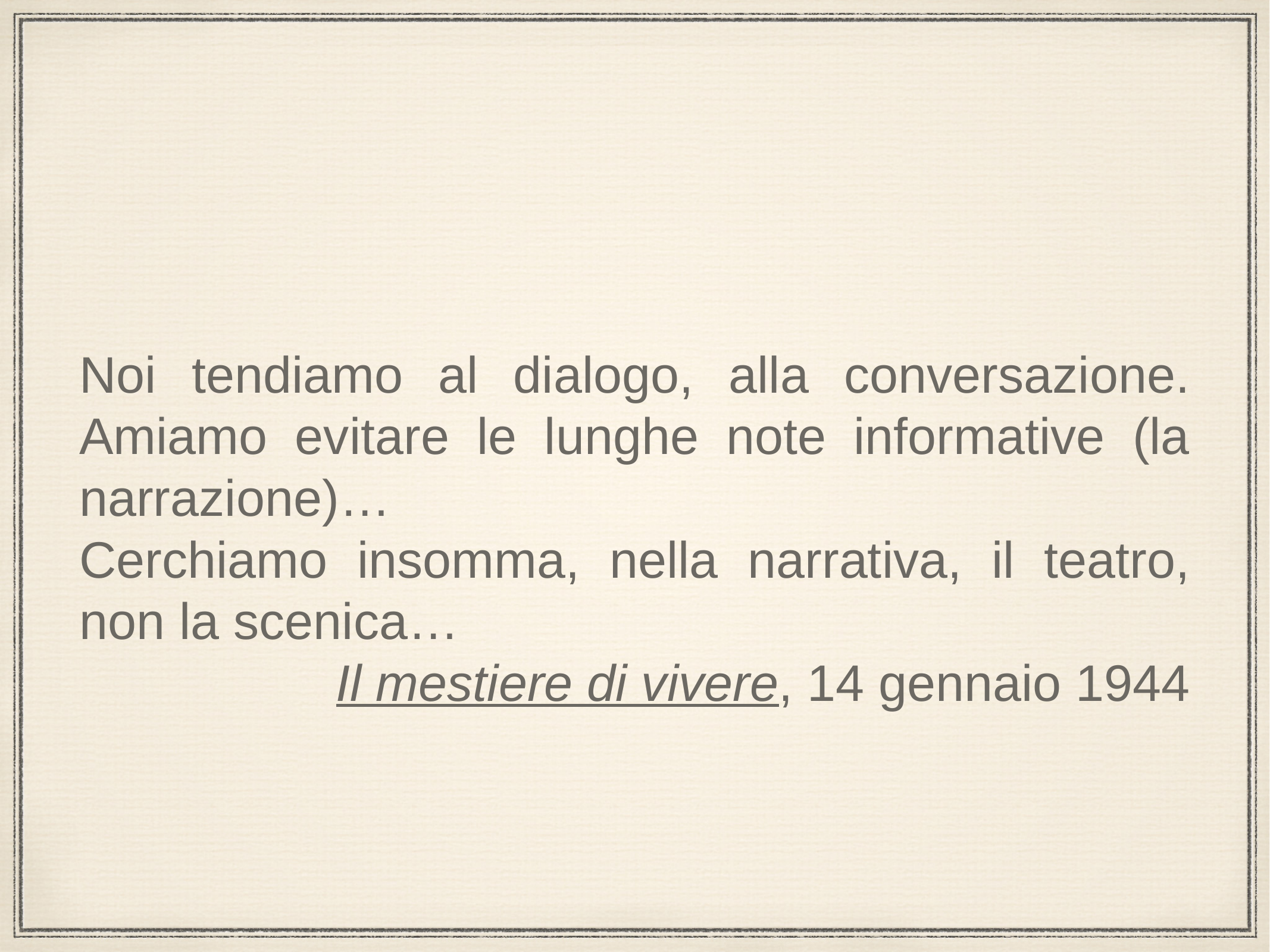

# Noi tendiamo al dialogo, alla conversazione. Amiamo evitare le lunghe note informative (la narrazione)…
Cerchiamo insomma, nella narrativa, il teatro, non la scenica…
Il mestiere di vivere, 14 gennaio 1944